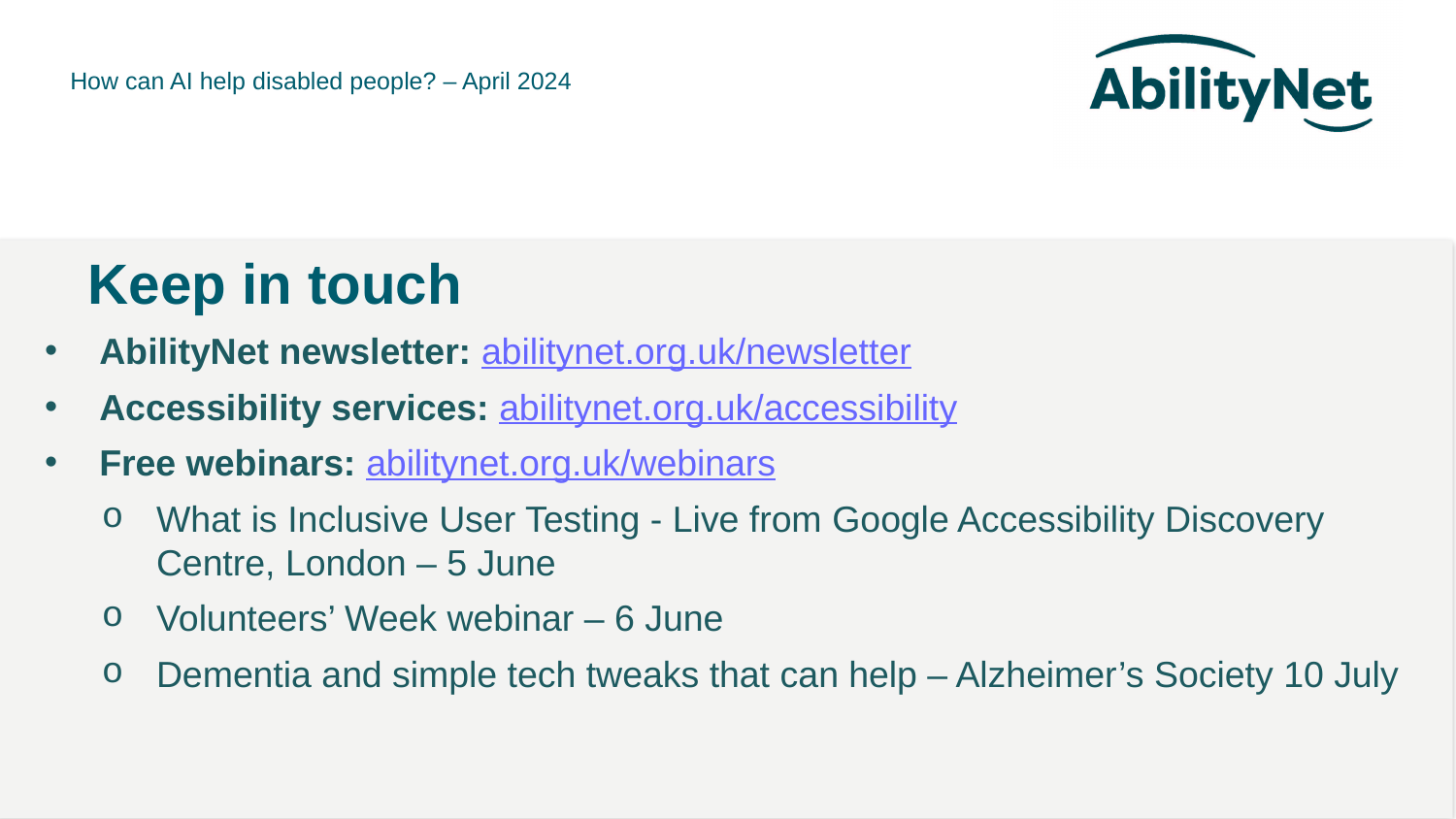

# Keep in touch

AbilityNet newsletter: abilitynet.org.uk/newsletter
Accessibility services: abilitynet.org.uk/accessibility
Free webinars: abilitynet.org.uk/webinars
What is Inclusive User Testing - Live from Google Accessibility Discovery Centre, London – 5 June
Volunteers’ Week webinar – 6 June
Dementia and simple tech tweaks that can help – Alzheimer’s Society 10 July